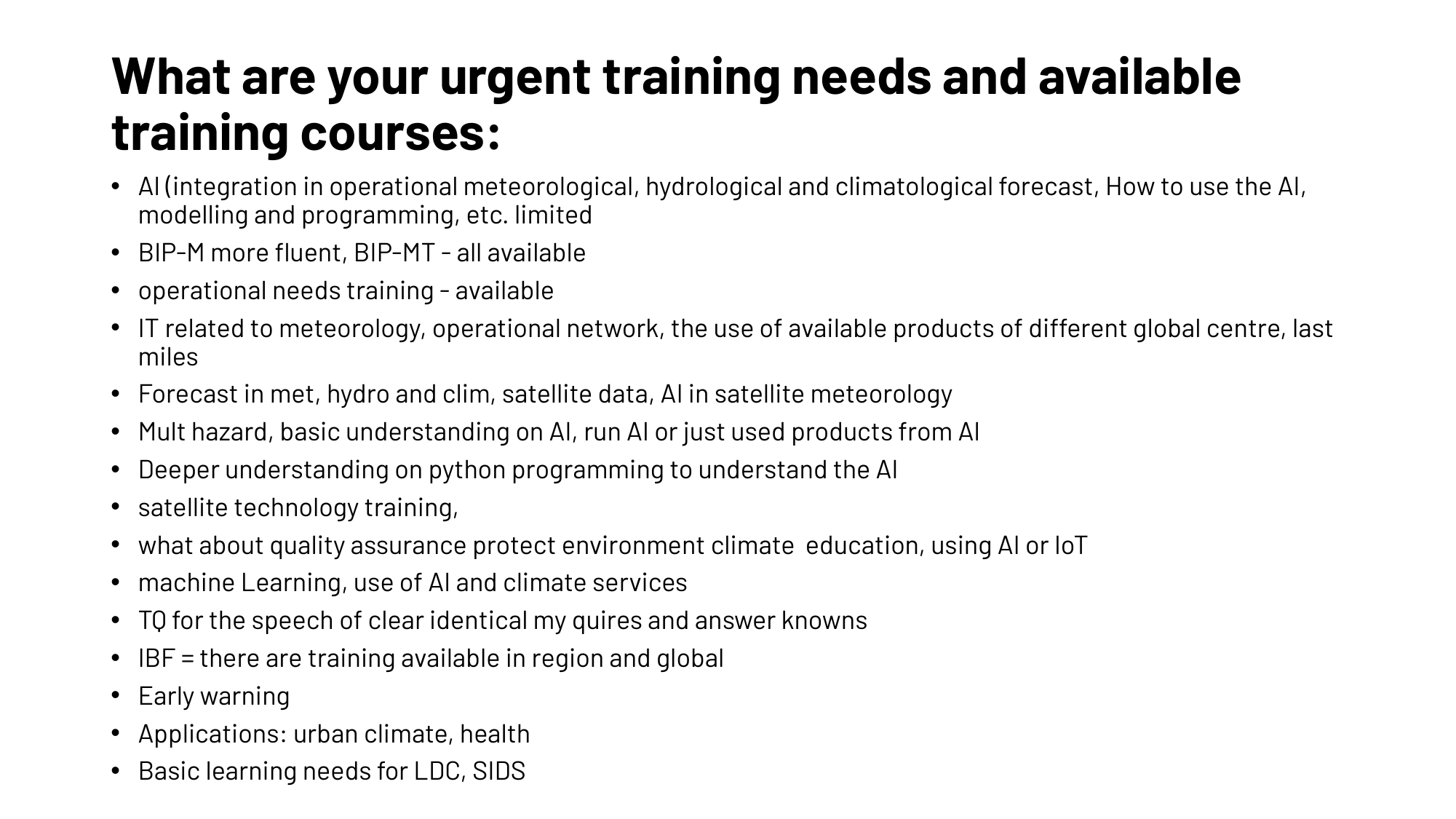

# What are your urgent training needs and available training courses:
AI (integration in operational meteorological, hydrological and climatological forecast, How to use the AI, modelling and programming, etc. limited
BIP-M more fluent, BIP-MT - all available
operational needs training - available
IT related to meteorology, operational network, the use of available products of different global centre, last miles
Forecast in met, hydro and clim, satellite data, AI in satellite meteorology
Mult hazard, basic understanding on AI, run AI or just used products from AI
Deeper understanding on python programming to understand the AI
satellite technology training,
what about quality assurance protect environment climate  education, using AI or IoT
machine Learning, use of AI and climate services
TQ for the speech of clear identical my quires and answer knowns
IBF = there are training available in region and global
Early warning
Applications: urban climate, health
Basic learning needs for LDC, SIDS